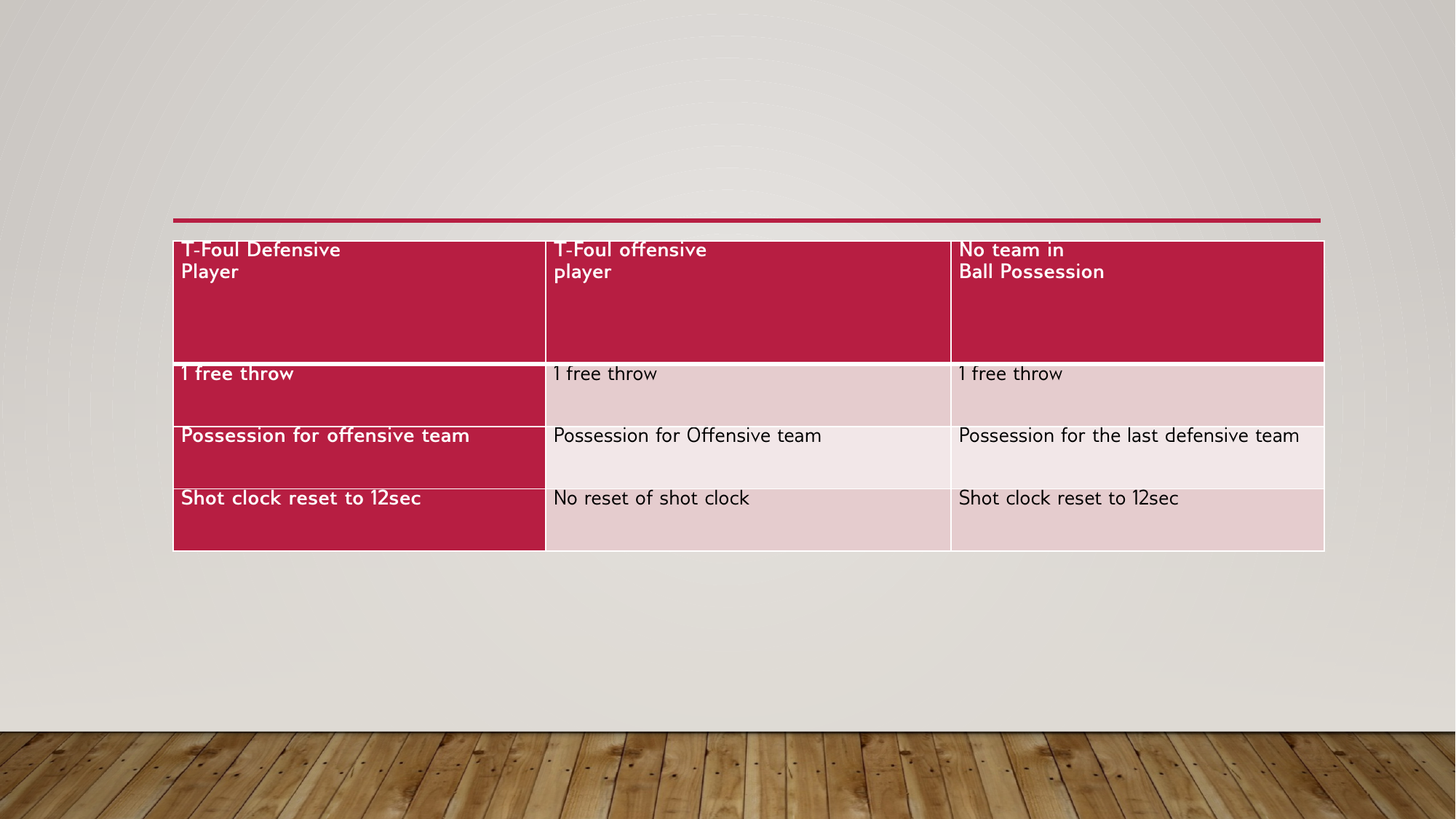

#
| T-Foul Defensive Player | T-Foul offensive  player | No team in Ball Possession |
| --- | --- | --- |
| 1 free throw | 1 free throw | 1 free throw |
| Possession for offensive team | Possession for Offensive team | Possession for the last defensive team |
| Shot clock reset to 12sec | No reset of shot clock | Shot clock reset to 12sec |